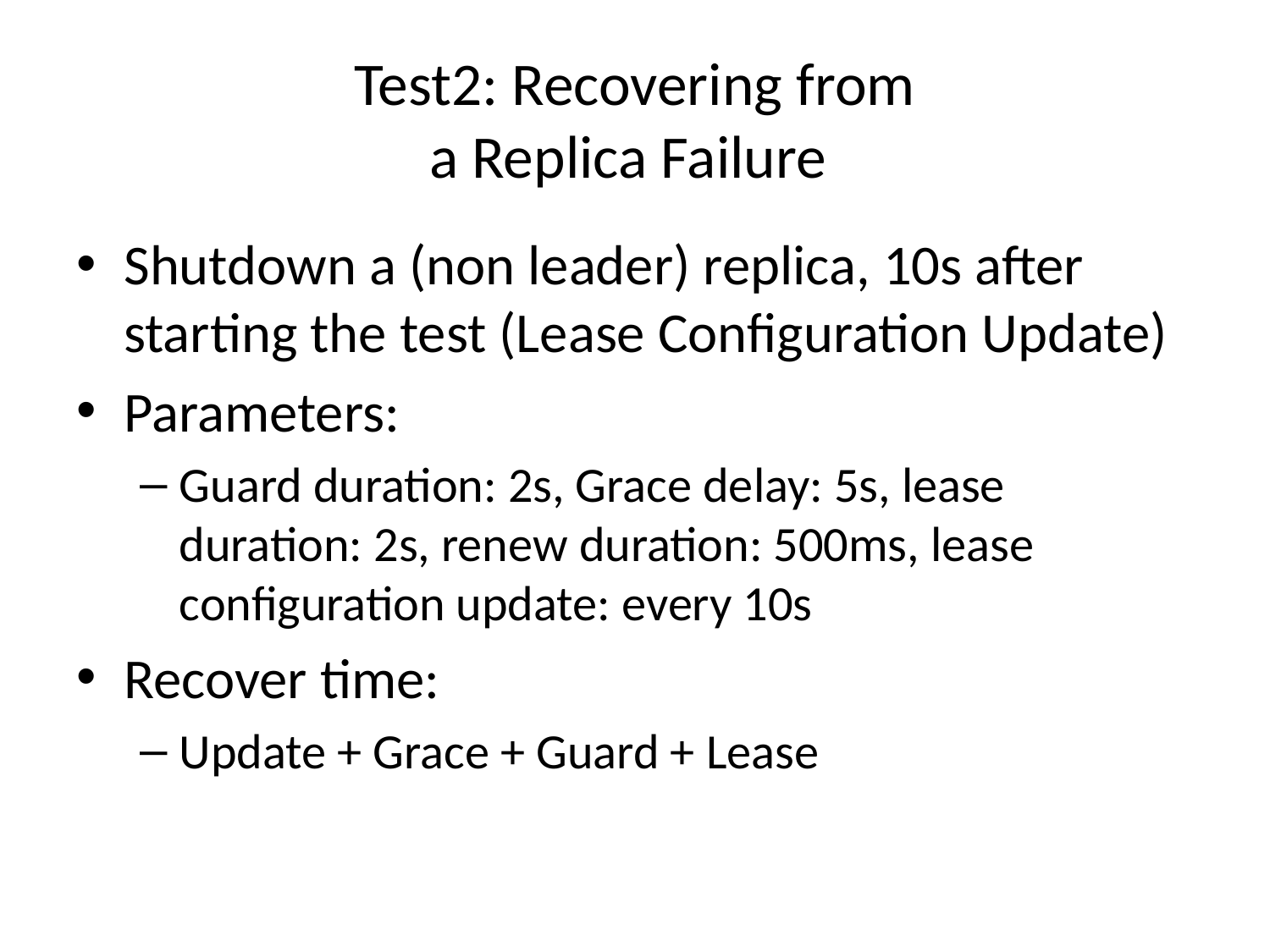

# Test2: Recovering from a Replica Failure
Shutdown a (non leader) replica, 10s after starting the test (Lease Configuration Update)
Parameters:
Guard duration: 2s, Grace delay: 5s, lease duration: 2s, renew duration: 500ms, lease configuration update: every 10s
Recover time:
Update + Grace + Guard + Lease